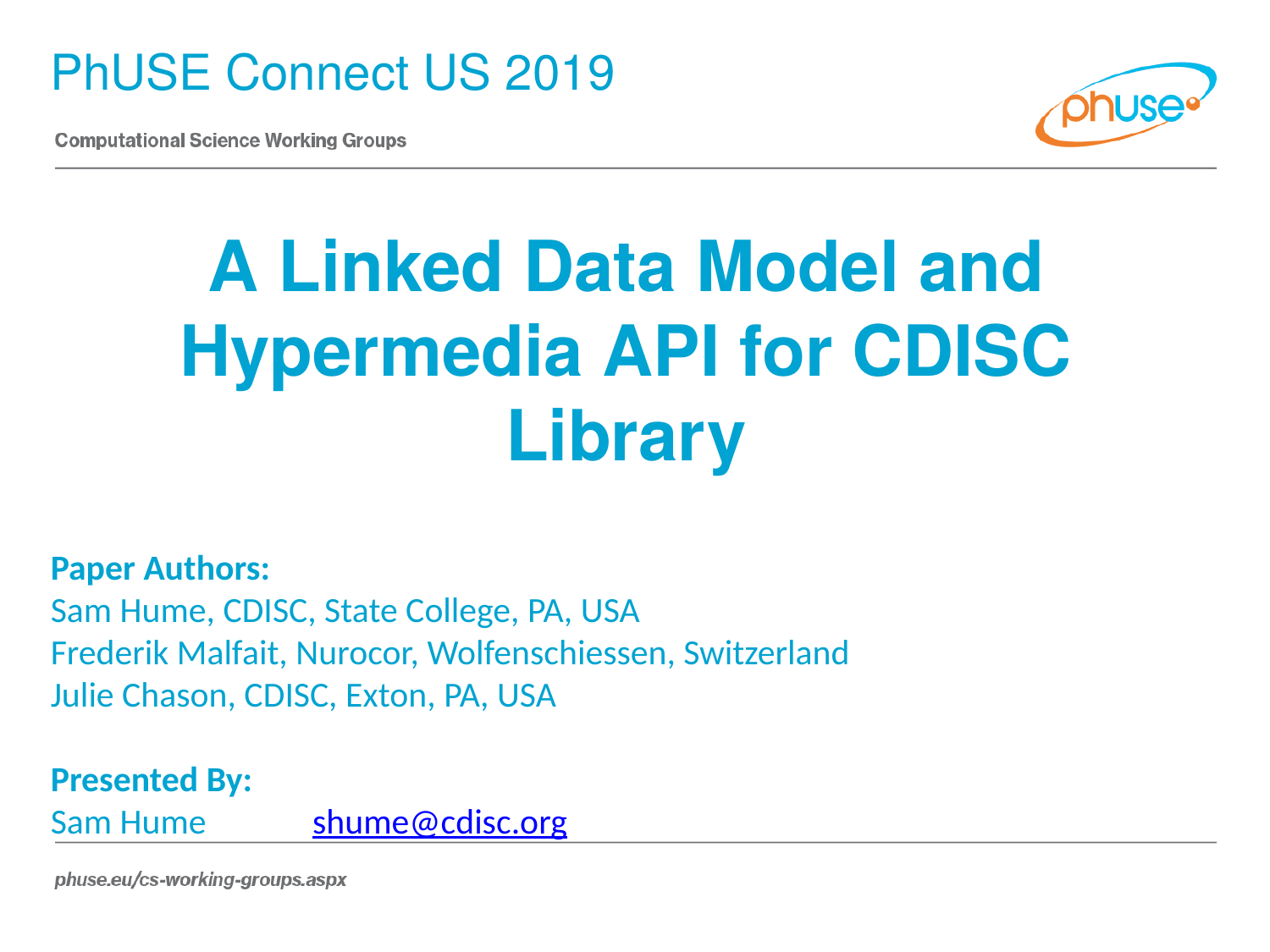

PhUSE Connect US 2019
A Linked Data Model and Hypermedia API for CDISC Library
Paper Authors:
Sam Hume, CDISC, State College, PA, USA
Frederik Malfait, Nurocor, Wolfenschiessen, Switzerland
Julie Chason, CDISC, Exton, PA, USA

Presented By:
Sam Hume	 shume@cdisc.org